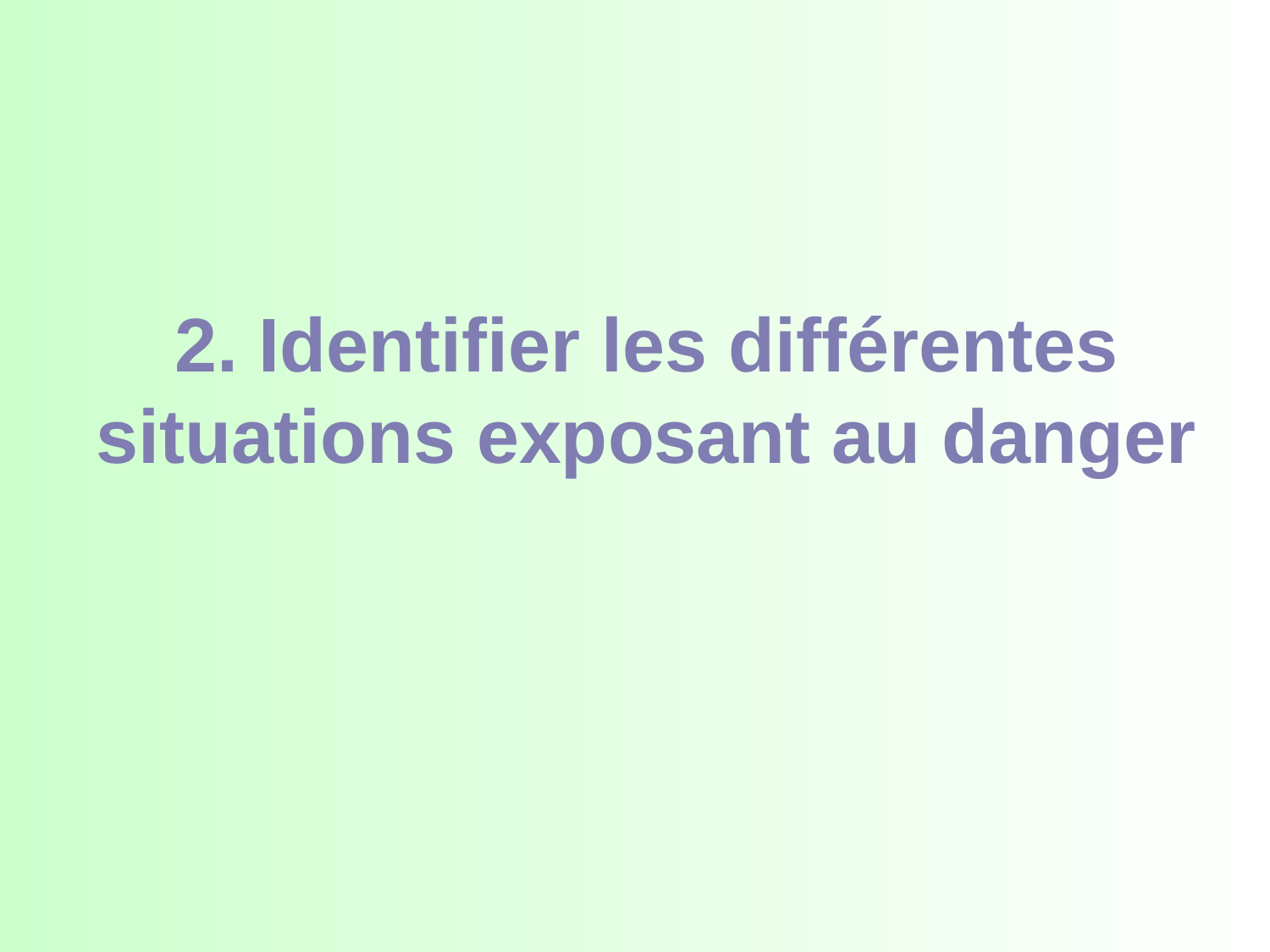

# 2. Identifier les différentes situations exposant au danger